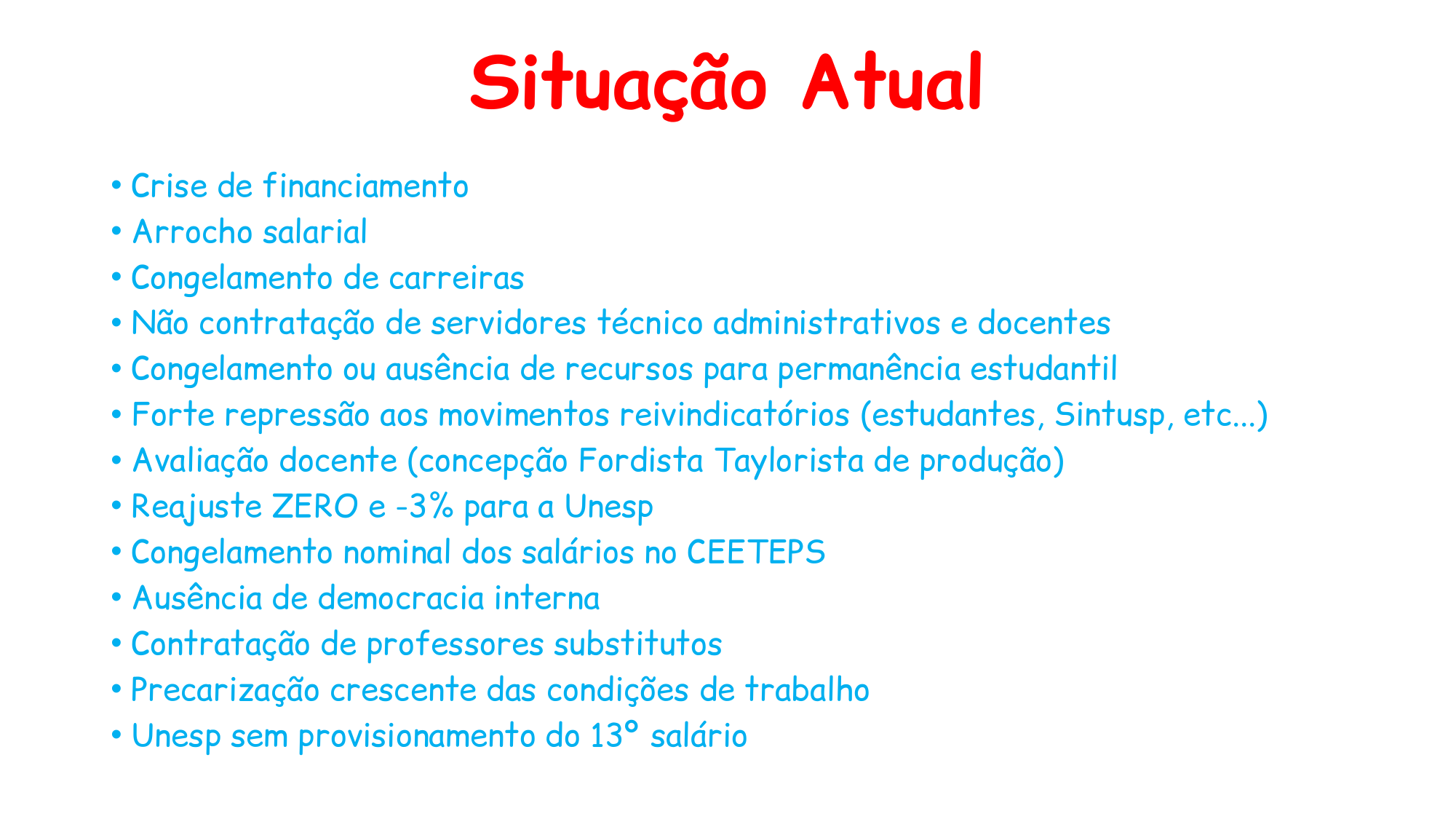

# Situação Atual
Crise de financiamento
Arrocho salarial
Congelamento de carreiras
Não contratação de servidores técnico administrativos e docentes
Congelamento ou ausência de recursos para permanência estudantil
Forte repressão aos movimentos reivindicatórios (estudantes, Sintusp, etc...)
Avaliação docente (concepção Fordista Taylorista de produção)
Reajuste ZERO e -3% para a Unesp
Congelamento nominal dos salários no CEETEPS
Ausência de democracia interna
Contratação de professores substitutos
Precarização crescente das condições de trabalho
Unesp sem provisionamento do 13º salário